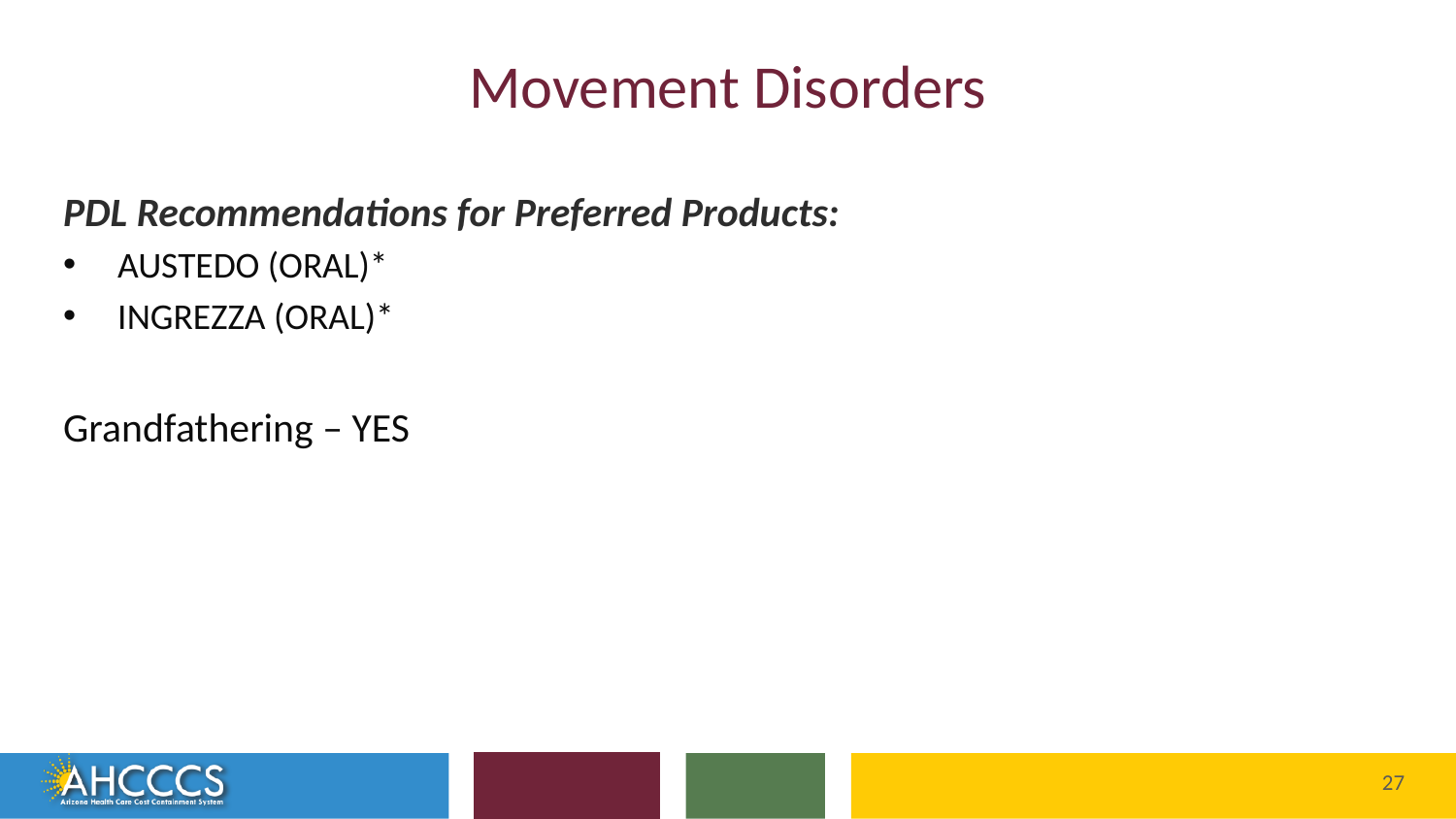

# Movement Disorders
PDL Recommendations for Preferred Products:
AUSTEDO (ORAL)*
INGREZZA (ORAL)*

Grandfathering – YES